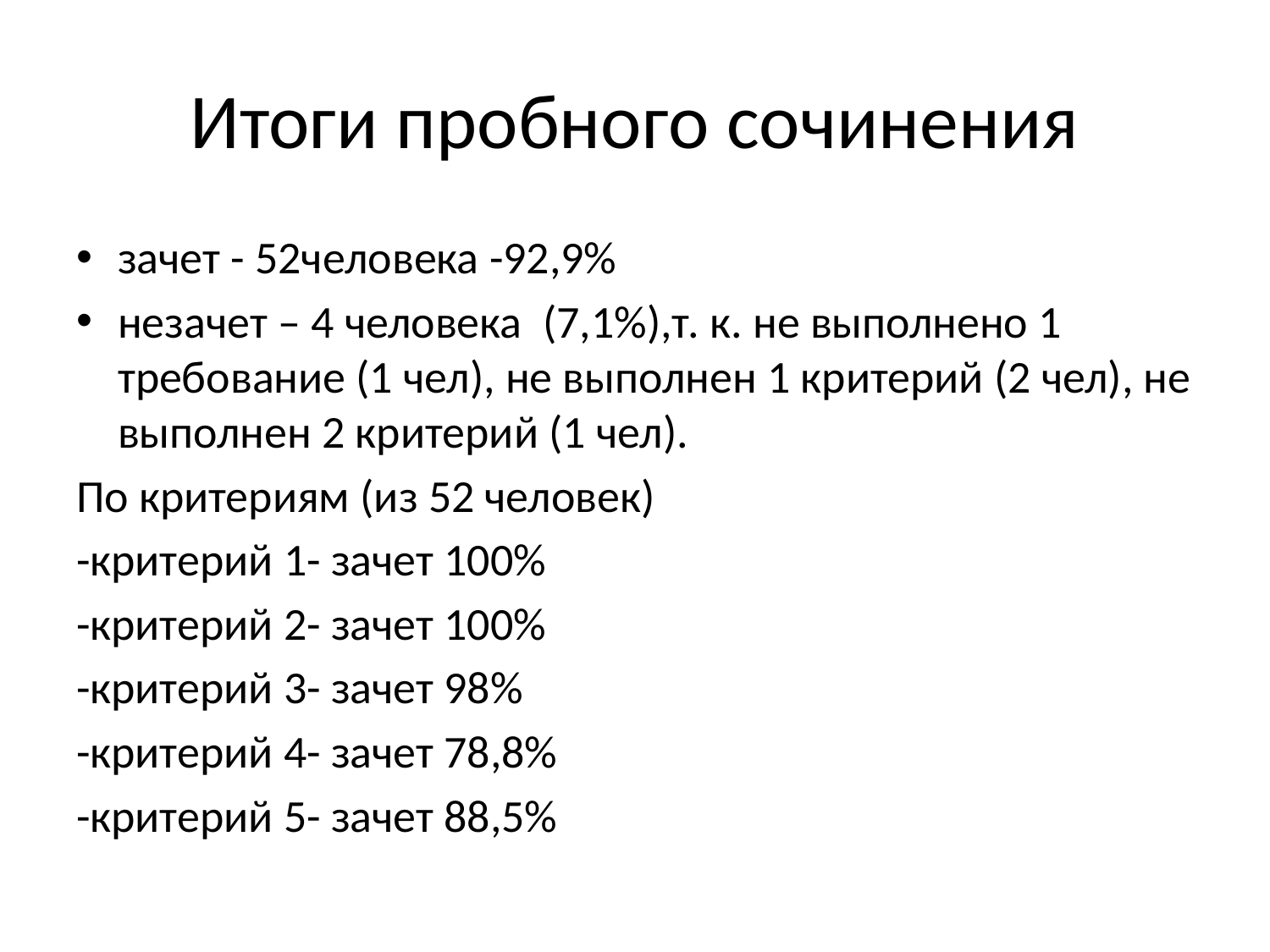

# Итоги пробного сочинения
зачет - 52человека -92,9%
незачет – 4 человека  (7,1%),т. к. не выполнено 1 требование (1 чел), не выполнен 1 критерий (2 чел), не выполнен 2 критерий (1 чел).
По критериям (из 52 человек)
-критерий 1- зачет 100%
-критерий 2- зачет 100%
-критерий 3- зачет 98%
-критерий 4- зачет 78,8%
-критерий 5- зачет 88,5%